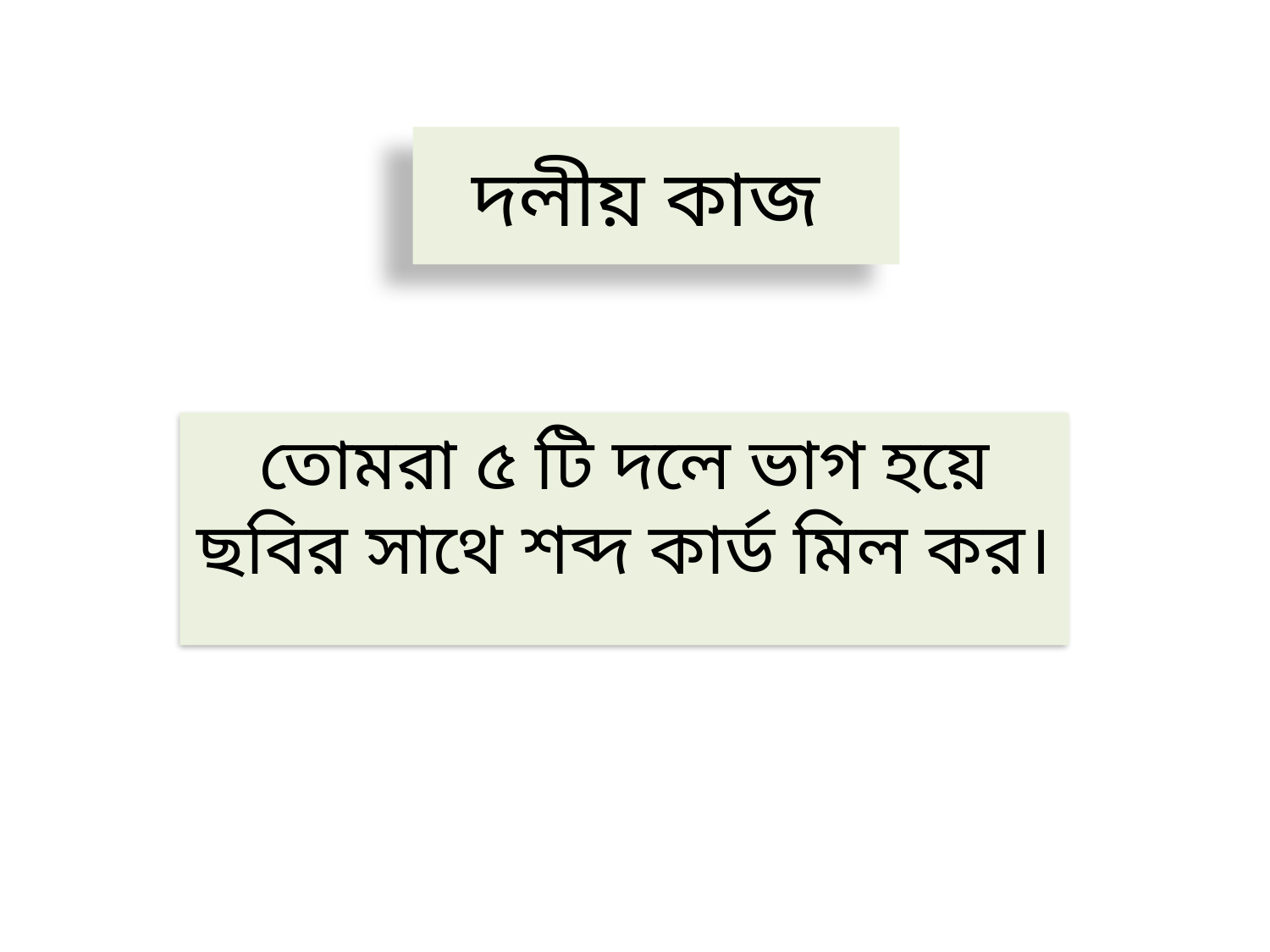

# দলীয় কাজ
তোমরা ৫ টি দলে ভাগ হয়ে ছবির সাথে শব্দ কার্ড মিল কর।